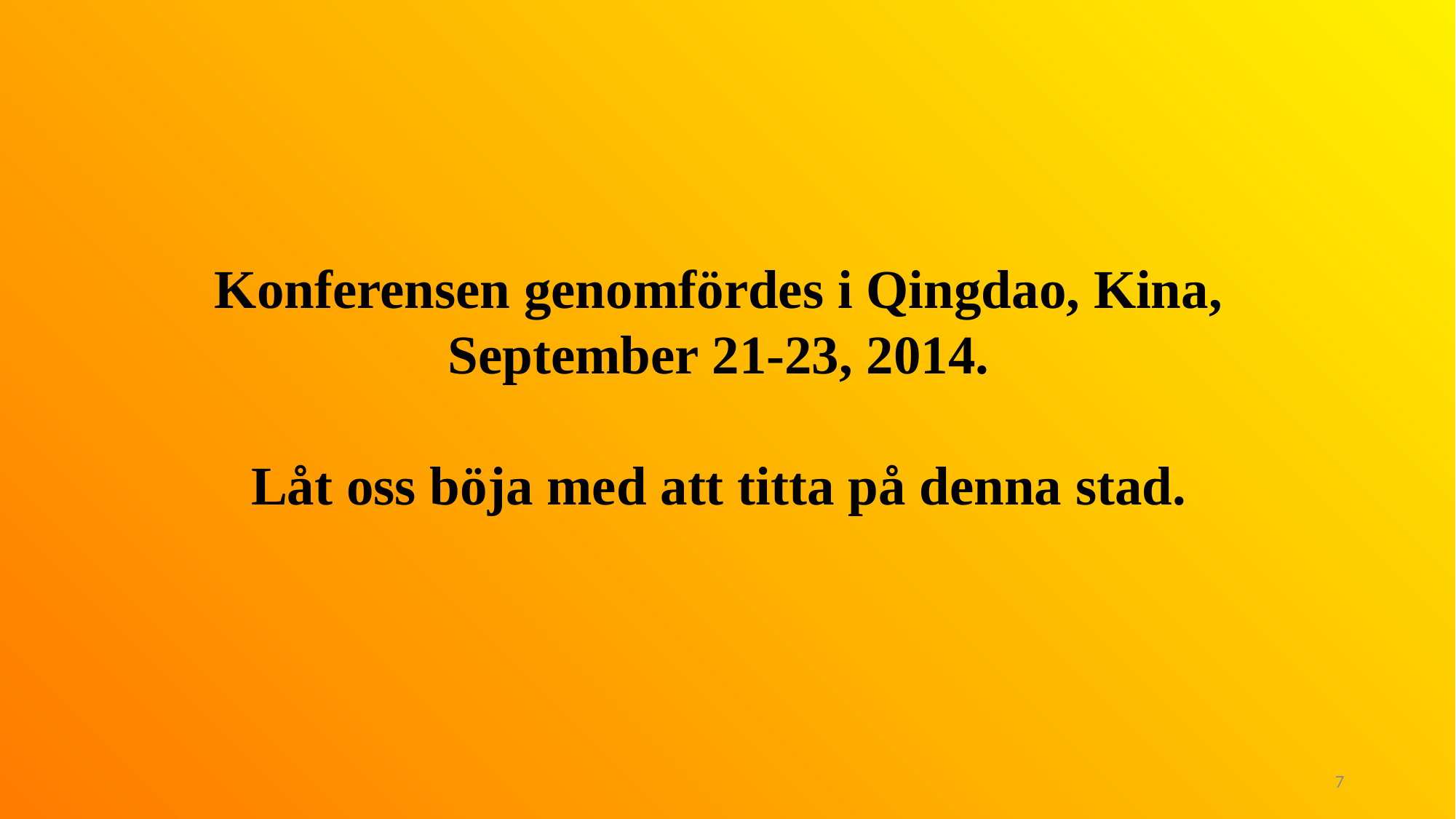

Konferensen genomfördes i Qingdao, Kina,
September 21-23, 2014.

Låt oss böja med att titta på denna stad.
7